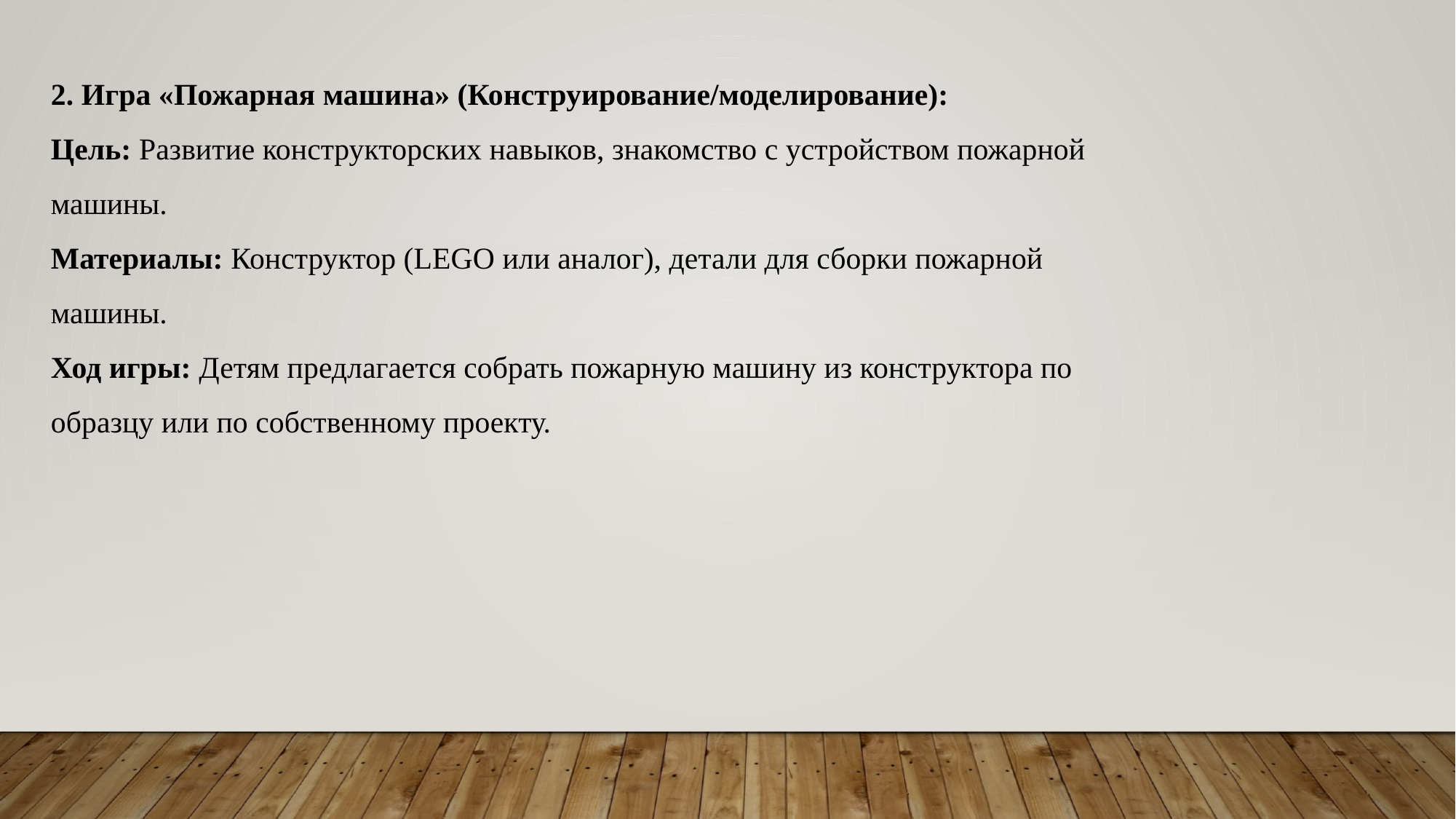

2. Игра «Пожарная машина» (Конструирование/моделирование):
Цель: Развитие конструкторских навыков, знакомство с устройством пожарной машины.
Материалы: Конструктор (LEGO или аналог), детали для сборки пожарной машины.
Ход игры: Детям предлагается собрать пожарную машину из конструктора по образцу или по собственному проекту.